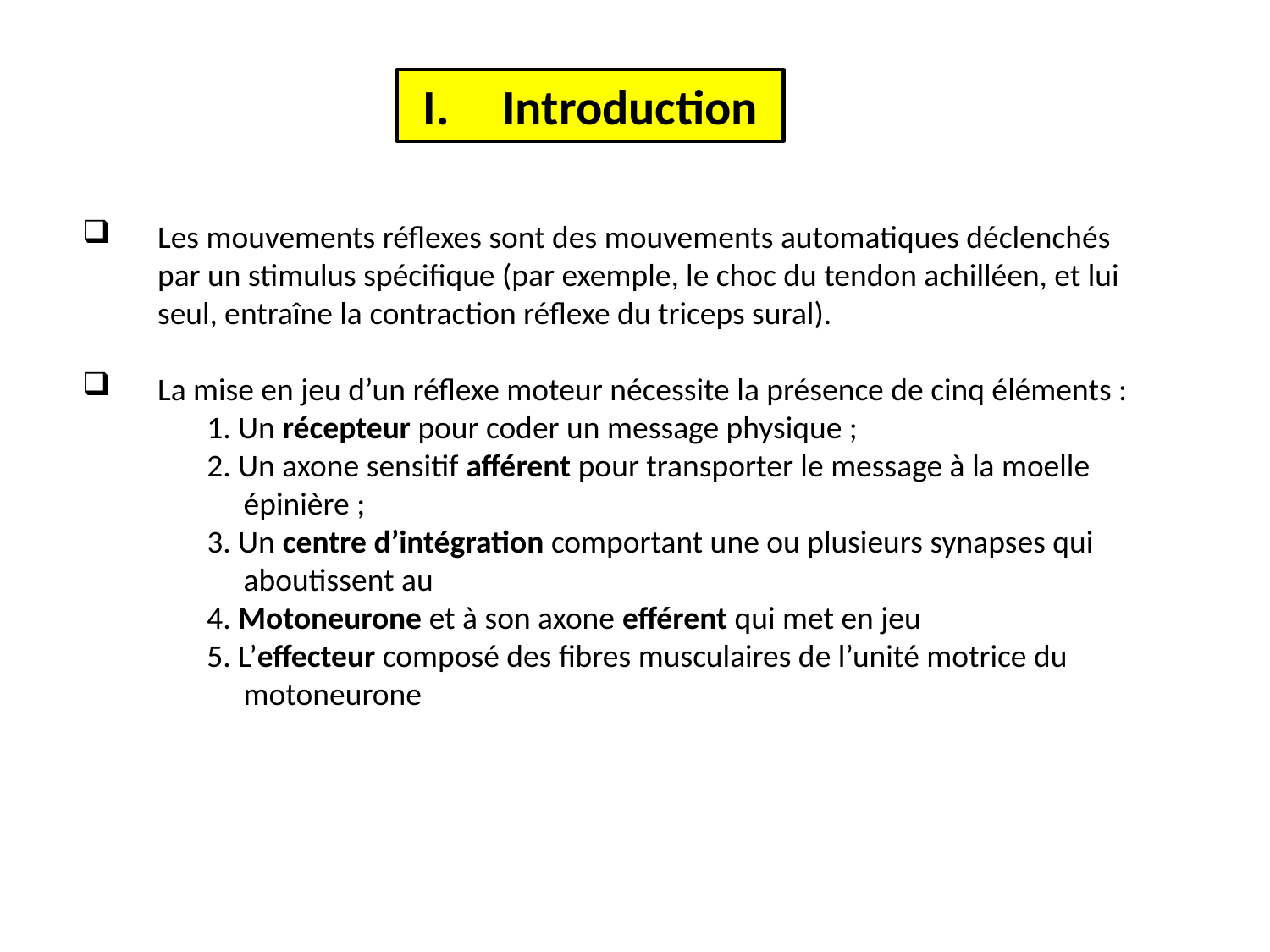

Introduction
Les mouvements réflexes sont des mouvements automatiques déclenchés par un stimulus spécifique (par exemple, le choc du tendon achilléen, et lui seul, entraîne la contraction réflexe du triceps sural).

La mise en jeu d’un réflexe moteur nécessite la présence de cinq éléments :
1. Un récepteur pour coder un message physique ;
2. Un axone sensitif afférent pour transporter le message à la moelle épinière ;
3. Un centre d’intégration comportant une ou plusieurs synapses qui aboutissent au
4. Motoneurone et à son axone efférent qui met en jeu
5. L’effecteur composé des fibres musculaires de l’unité motrice du motoneurone